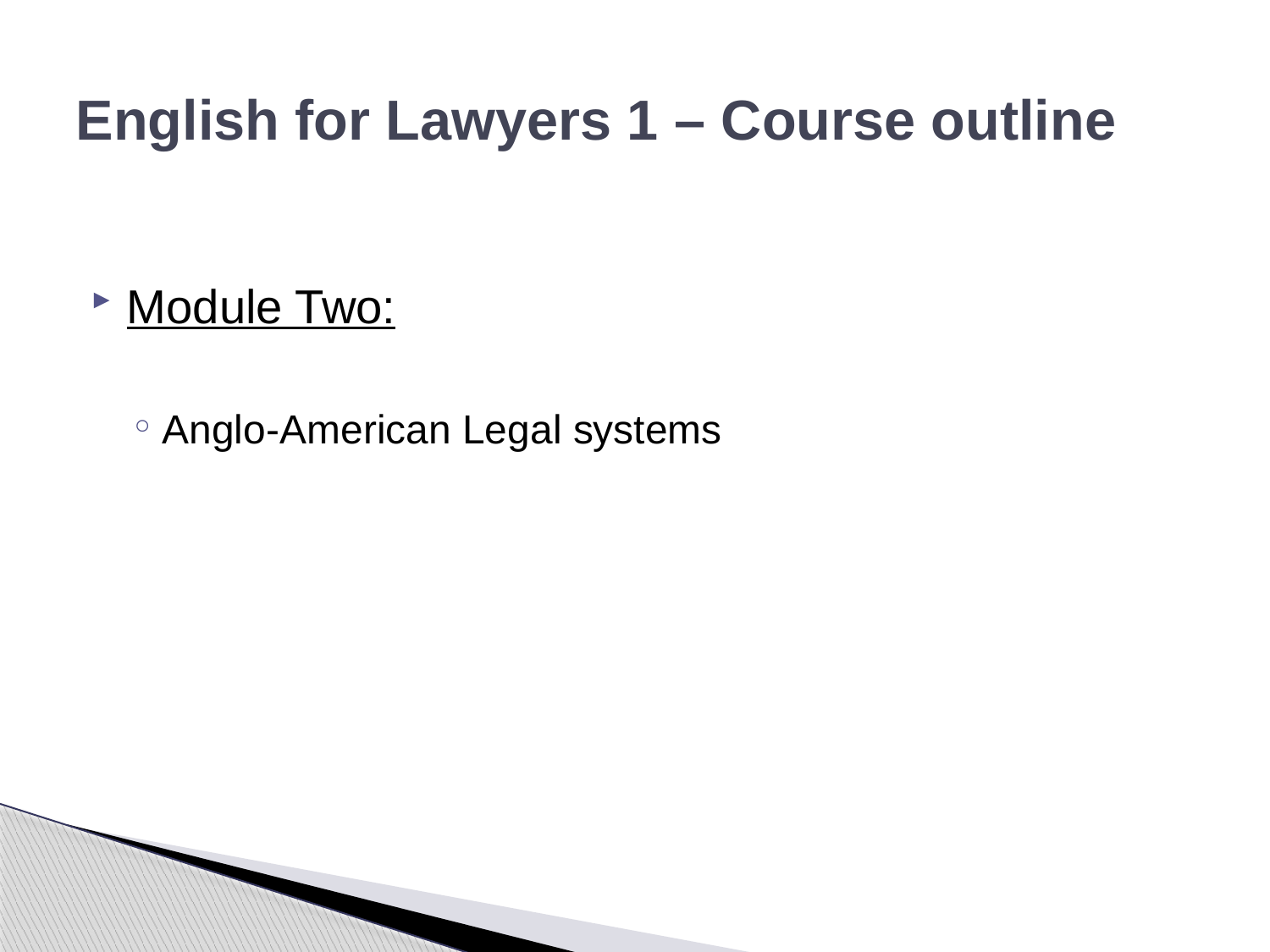

# English for Lawyers 1 – Course outline

Module Two:

Anglo-American Legal systems